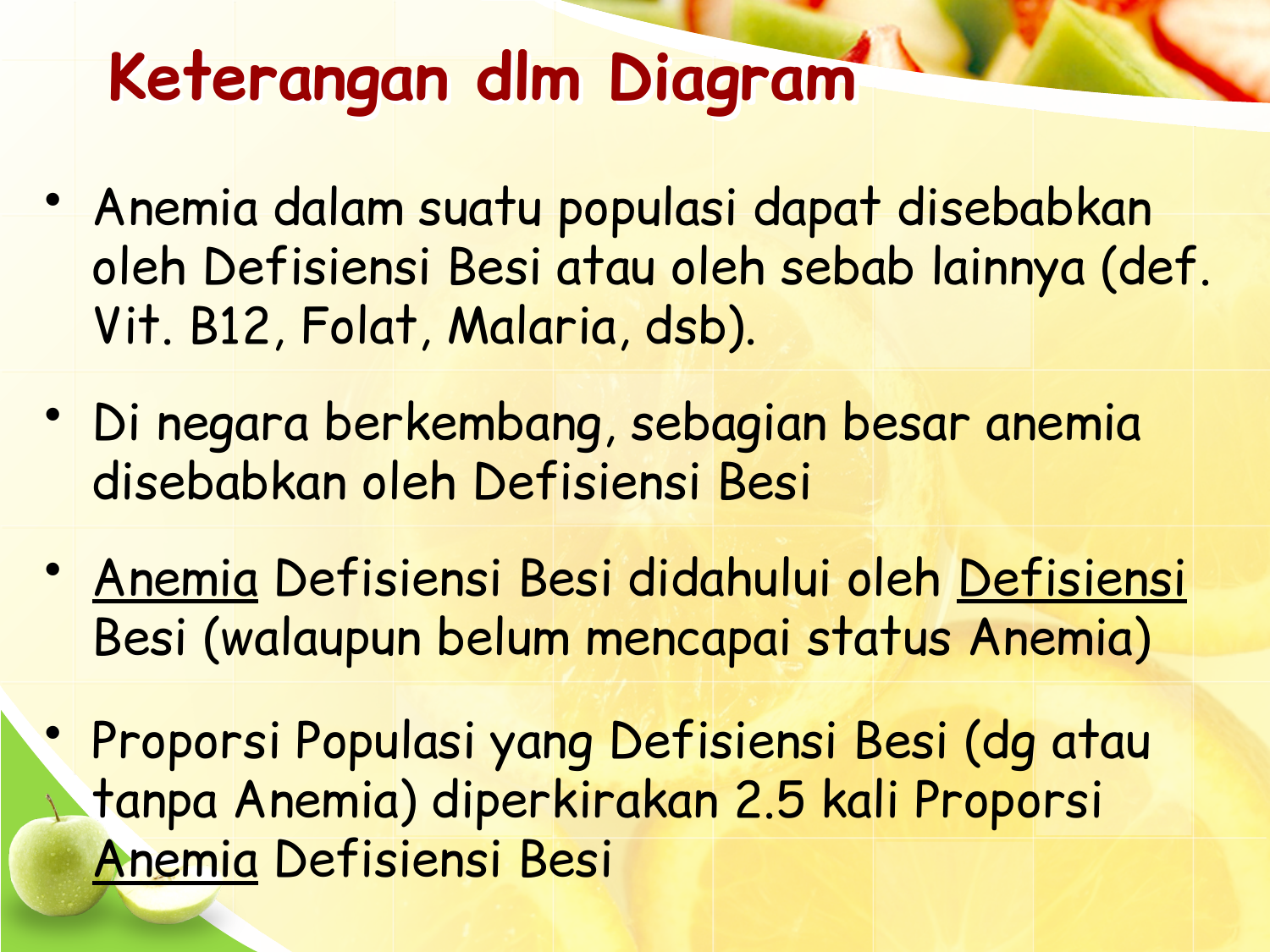

# Keterangan dlm Diagram
Anemia dalam suatu populasi dapat disebabkan oleh Defisiensi Besi atau oleh sebab lainnya (def. Vit. B12, Folat, Malaria, dsb).

Di negara berkembang, sebagian besar anemia disebabkan oleh Defisiensi Besi

Anemia Defisiensi Besi didahului oleh Defisiensi Besi (walaupun belum mencapai status Anemia)

Proporsi Populasi yang Defisiensi Besi (dg atau tanpa Anemia) diperkirakan 2.5 kali Proporsi Anemia Defisiensi Besi